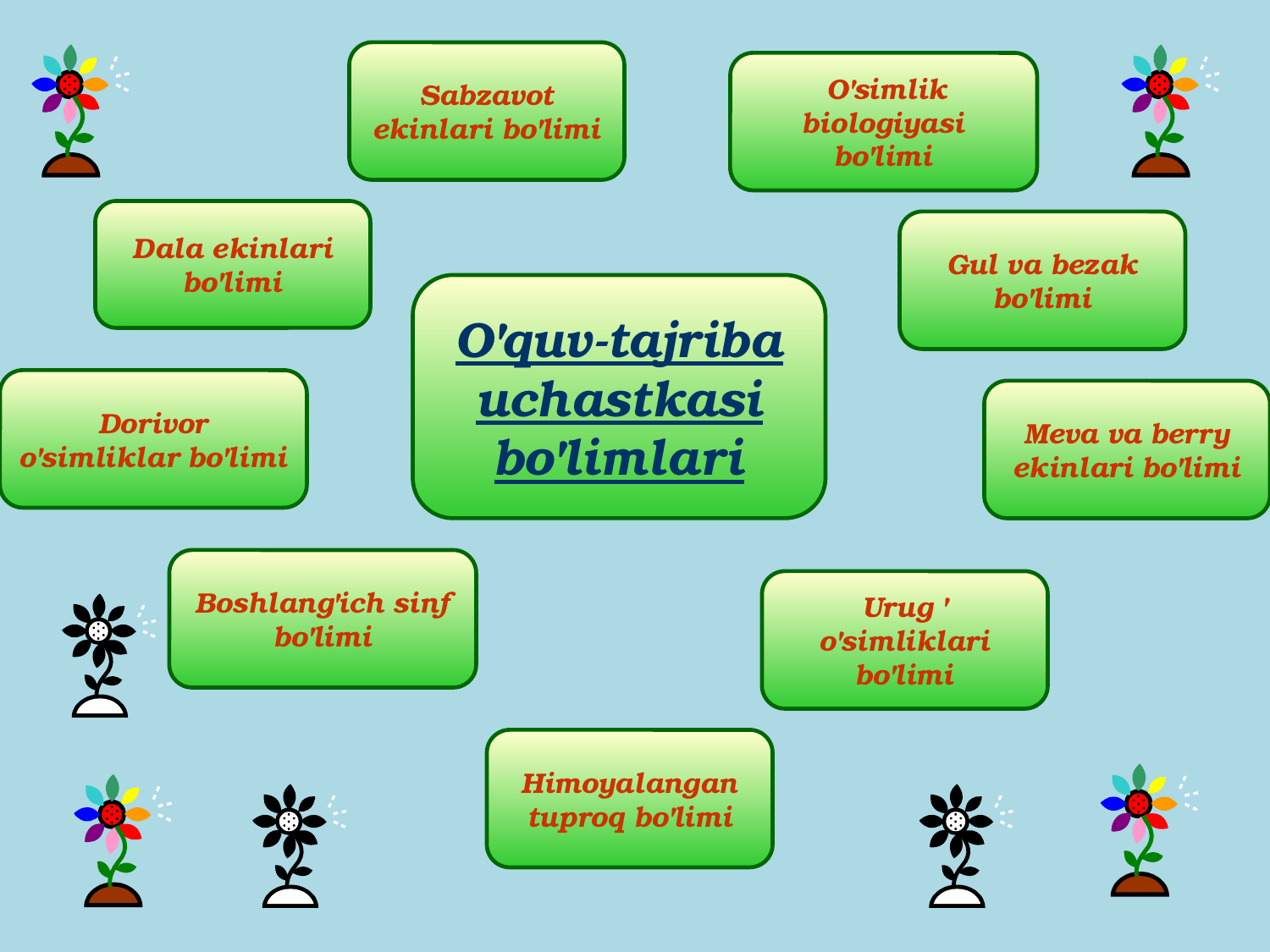

Sabzavot ekinlari bo'limi

 O'simlik biologiyasi bo'limi
Dala ekinlari bo'limi
Gul va bezak bo'limi
O'quv-tajriba uchastkasi bo'limlari
Dorivor o'simliklar bo'limi
Meva va berry ekinlari bo'limi
Boshlang'ich sinf bo'limi
Urug ' o'simliklari bo'limi

Himoyalangan tuproq bo'limi